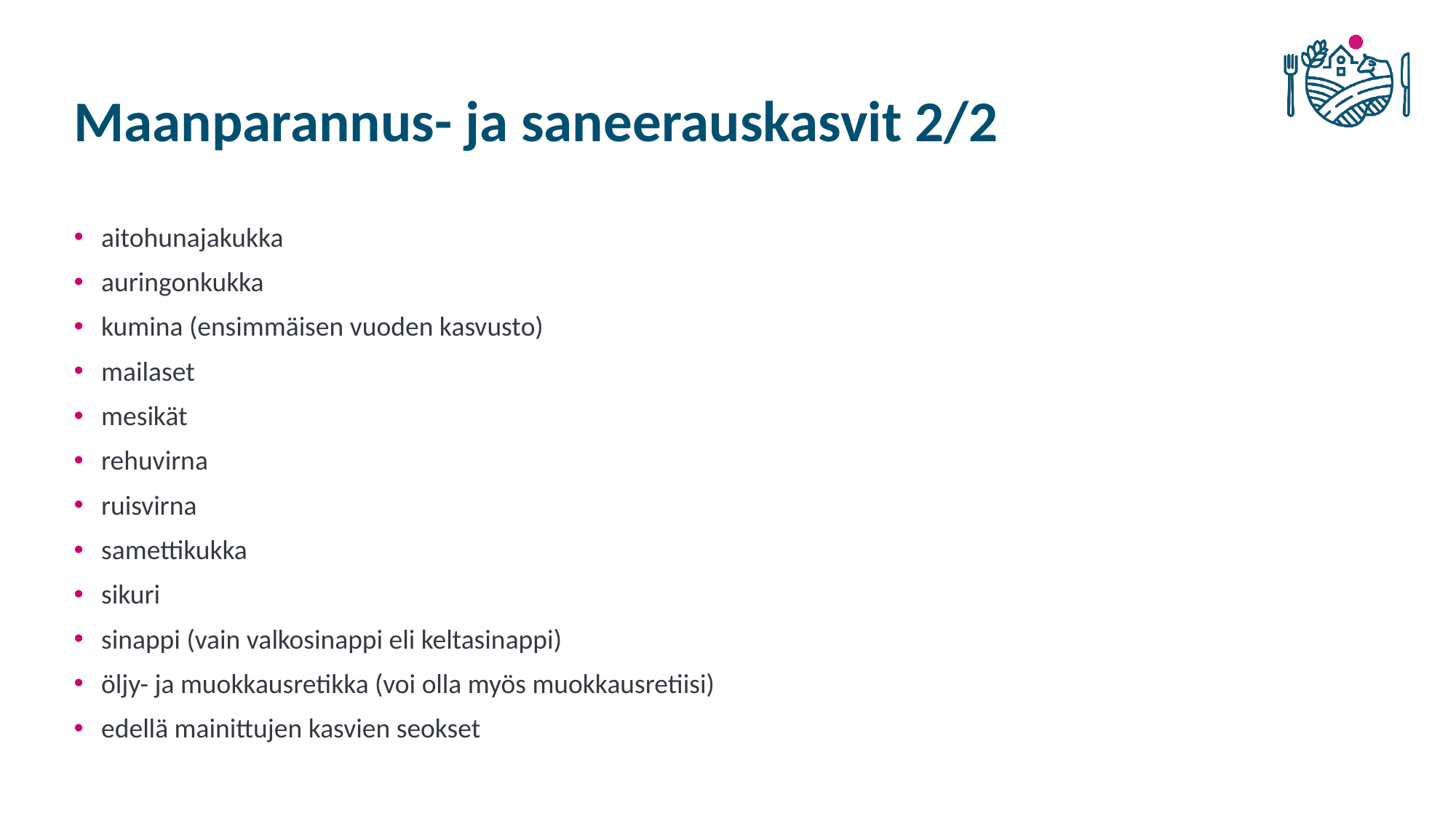

# Maanparannus- ja saneerauskasvit 2/2
aitohunajakukka
auringonkukka
kumina (ensimmäisen vuoden kasvusto)
mailaset
mesikät
rehuvirna
ruisvirna
samettikukka
sikuri
sinappi (vain valkosinappi eli keltasinappi)
öljy- ja muokkausretikka (voi olla myös muokkausretiisi)
edellä mainittujen kasvien seokset